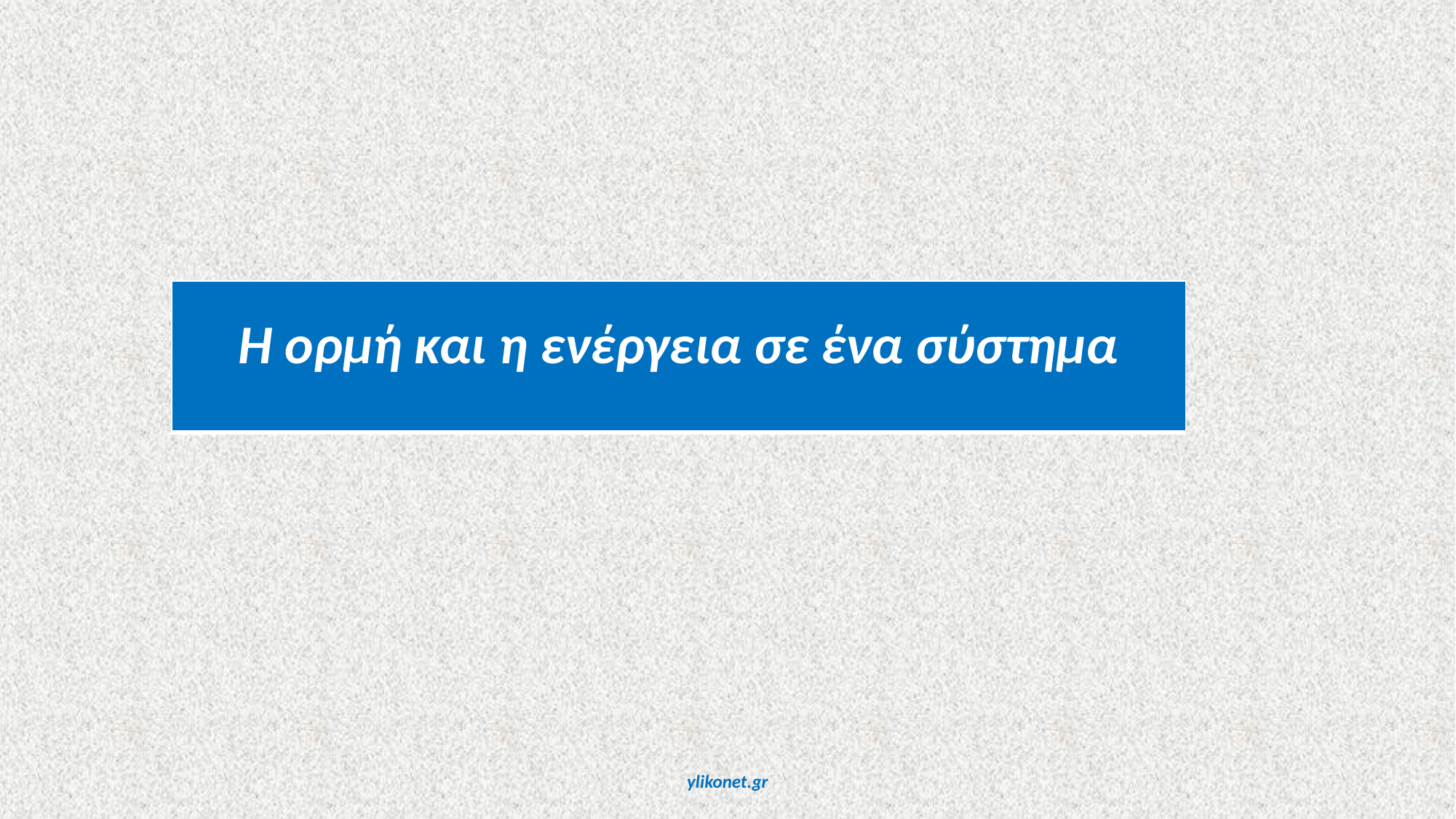

| Η ορμή και η ενέργεια σε ένα σύστημα |
| --- |
ylikonet.gr